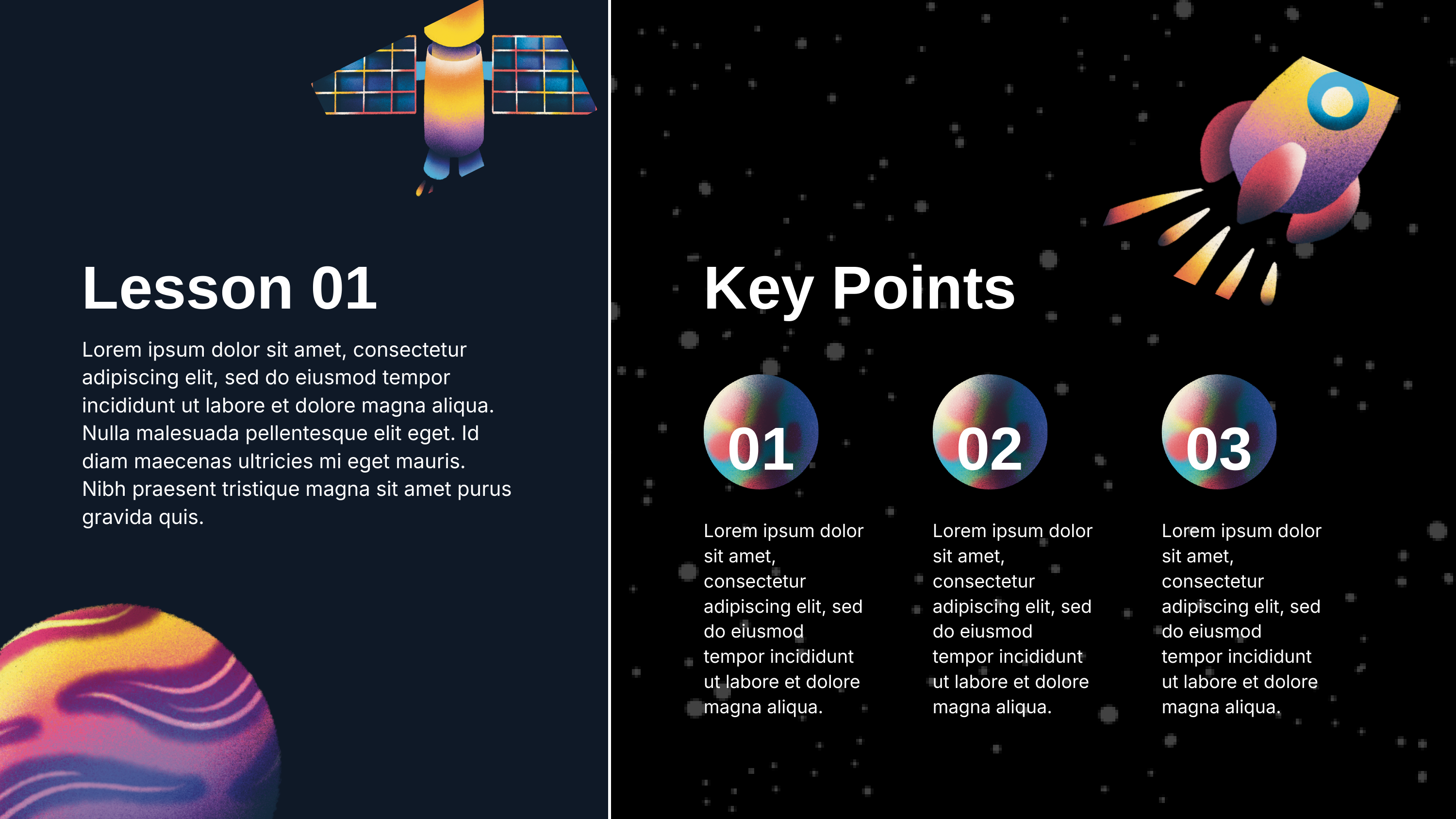

Lesson 01
Key Points
Lorem ipsum dolor sit amet, consectetur adipiscing elit, sed do eiusmod tempor incididunt ut labore et dolore magna aliqua. Nulla malesuada pellentesque elit eget. Id diam maecenas ultricies mi eget mauris. Nibh praesent tristique magna sit amet purus gravida quis.

01
02
03
Lorem ipsum dolor sit amet, consectetur adipiscing elit, sed do eiusmod tempor incididunt ut labore et dolore magna aliqua.
Lorem ipsum dolor sit amet, consectetur adipiscing elit, sed do eiusmod tempor incididunt ut labore et dolore magna aliqua.
Lorem ipsum dolor sit amet, consectetur adipiscing elit, sed do eiusmod tempor incididunt ut labore et dolore magna aliqua.